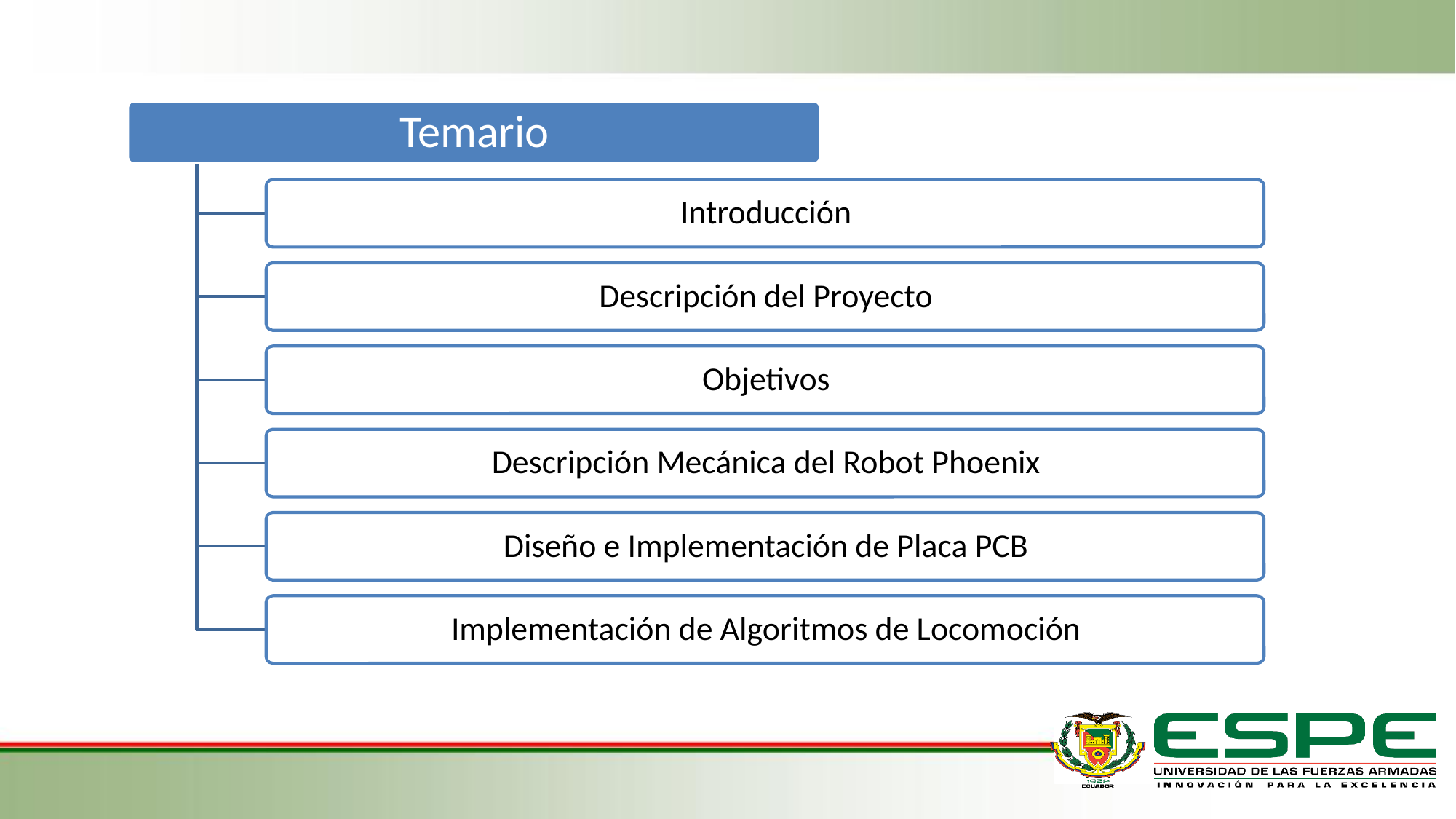

Temario
Introducción
Descripción del Proyecto
Objetivos
Descripción Mecánica del Robot Phoenix
Diseño e Implementación de Placa PCB
Implementación de Algoritmos de Locomoción